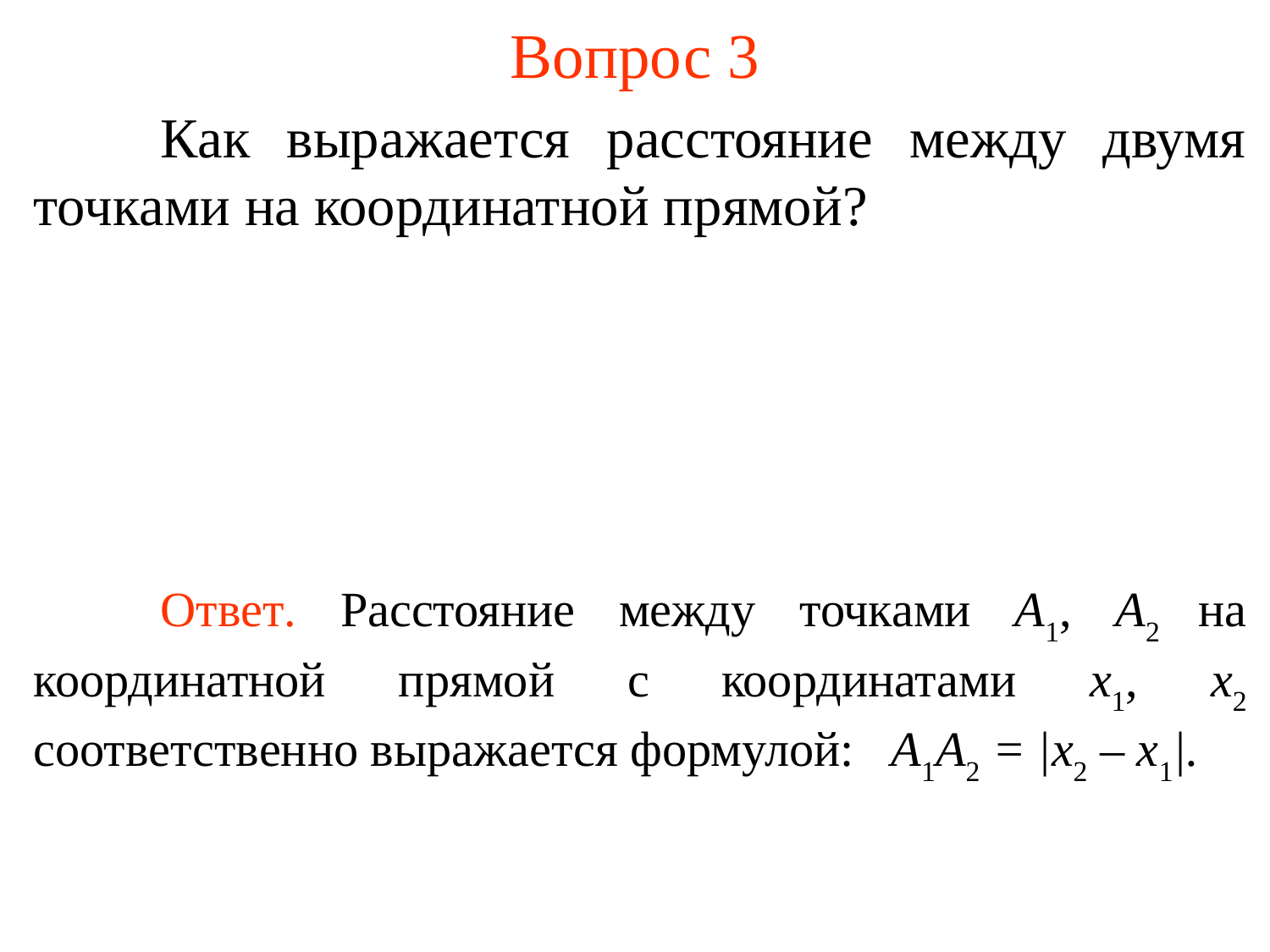

# Вопрос 3
	Как выражается расстояние между двумя точками на координатной прямой?
	Ответ. Расстояние между точками А1, А2 на координатной прямой с координатами x1, x2 соответственно выражается формулой:   А1А2 = |x2 – x1|.